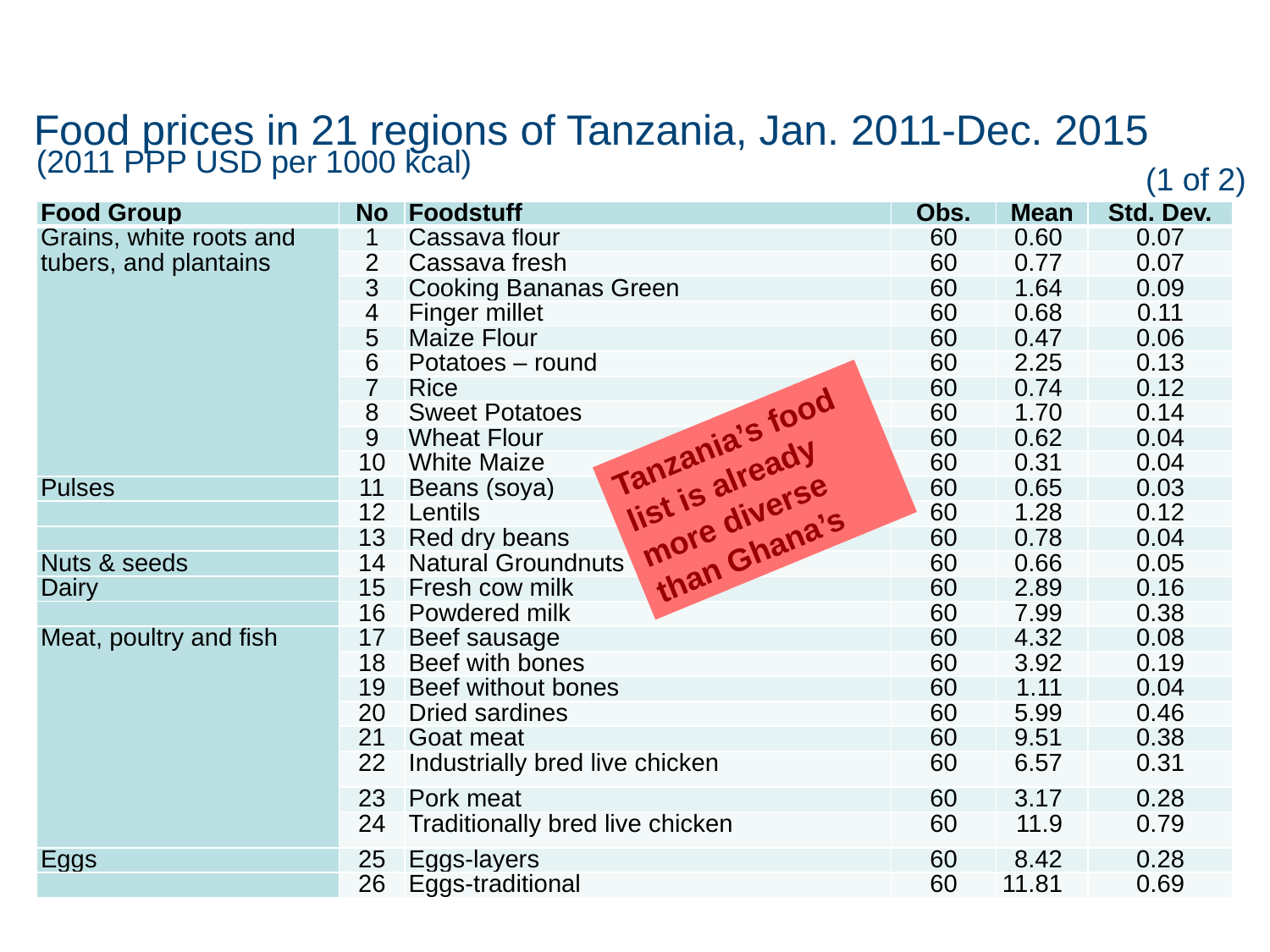

Food prices in 21 regions of Tanzania, Jan. 2011-Dec. 2015
(2011 PPP USD per 1000 kcal)
(1 of 2)
| Food Group | No | Foodstuff | Obs. | Mean | Std. Dev. |
| --- | --- | --- | --- | --- | --- |
| Grains, white roots and tubers, and plantains | 1 | Cassava flour | 60 | 0.60 | 0.07 |
|  | 2 | Cassava fresh | 60 | 0.77 | 0.07 |
|  | 3 | Cooking Bananas Green | 60 | 1.64 | 0.09 |
|  | 4 | Finger millet | 60 | 0.68 | 0.11 |
|  | 5 | Maize Flour | 60 | 0.47 | 0.06 |
|  | 6 | Potatoes – round | 60 | 2.25 | 0.13 |
|  | 7 | Rice | 60 | 0.74 | 0.12 |
|  | 8 | Sweet Potatoes | 60 | 1.70 | 0.14 |
|  | 9 | Wheat Flour | 60 | 0.62 | 0.04 |
|  | 10 | White Maize | 60 | 0.31 | 0.04 |
| Pulses | 11 | Beans (soya) | 60 | 0.65 | 0.03 |
|  | 12 | Lentils | 60 | 1.28 | 0.12 |
|  | 13 | Red dry beans | 60 | 0.78 | 0.04 |
| Nuts & seeds | 14 | Natural Groundnuts | 60 | 0.66 | 0.05 |
| Dairy | 15 | Fresh cow milk | 60 | 2.89 | 0.16 |
|  | 16 | Powdered milk | 60 | 7.99 | 0.38 |
| Meat, poultry and fish | 17 | Beef sausage | 60 | 4.32 | 0.08 |
|  | 18 | Beef with bones | 60 | 3.92 | 0.19 |
|  | 19 | Beef without bones | 60 | 1.11 | 0.04 |
|  | 20 | Dried sardines | 60 | 5.99 | 0.46 |
|  | 21 | Goat meat | 60 | 9.51 | 0.38 |
|  | 22 | Industrially bred live chicken | 60 | 6.57 | 0.31 |
|  | 23 | Pork meat | 60 | 3.17 | 0.28 |
|  | 24 | Traditionally bred live chicken | 60 | 11.9 | 0.79 |
| Eggs | 25 | Eggs-layers | 60 | 8.42 | 0.28 |
|  | 26 | Eggs-traditional | 60 | 11.81 | 0.69 |
Tanzania’s food list is already more diverse than Ghana’s